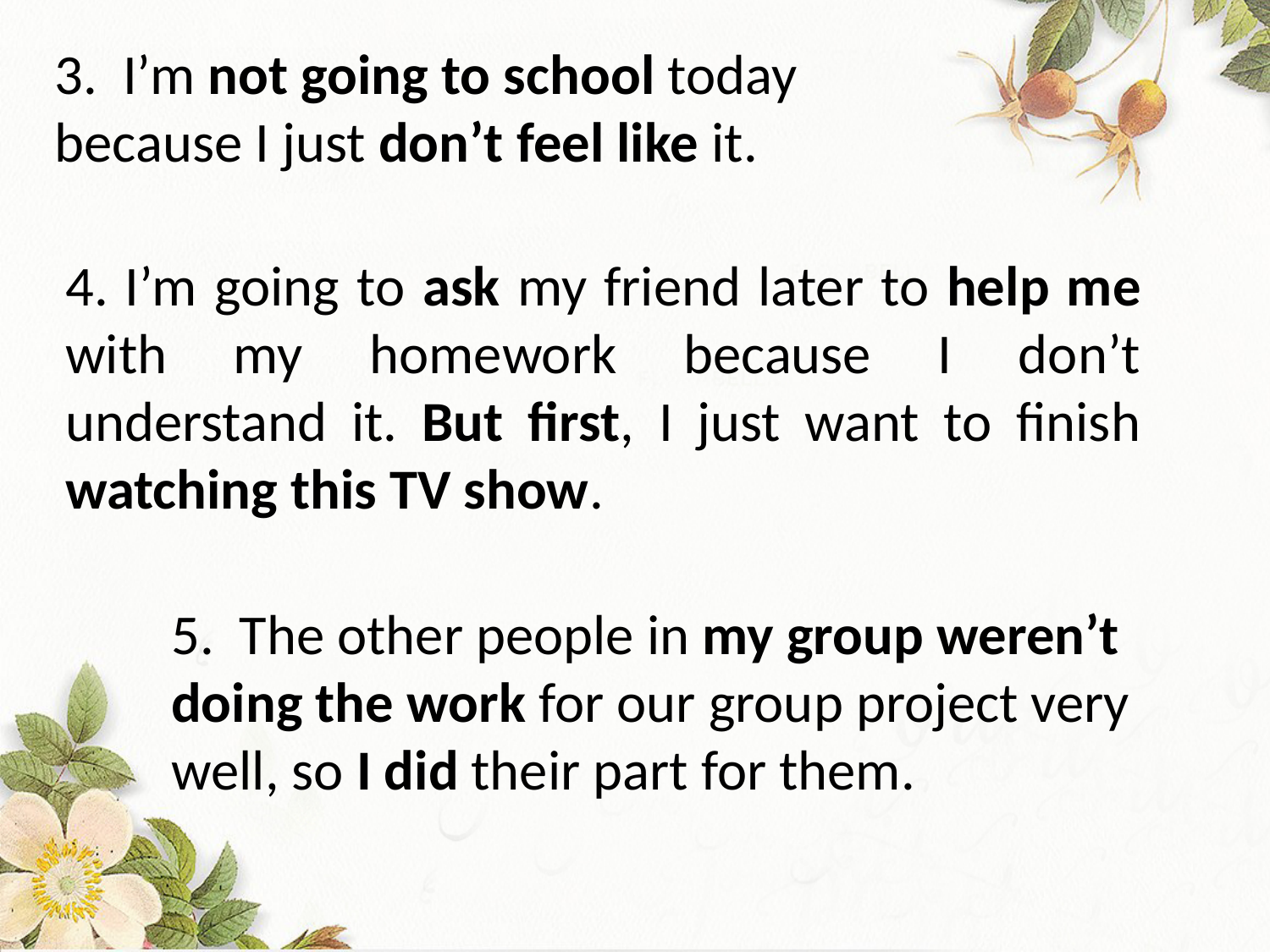

3.  I’m not going to school today because I just don’t feel like it.
4. I’m going to ask my friend later to help me with my homework because I don’t understand it. But first, I just want to finish watching this TV show.
5.  The other people in my group weren’t doing the work for our group project very well, so I did their part for them.